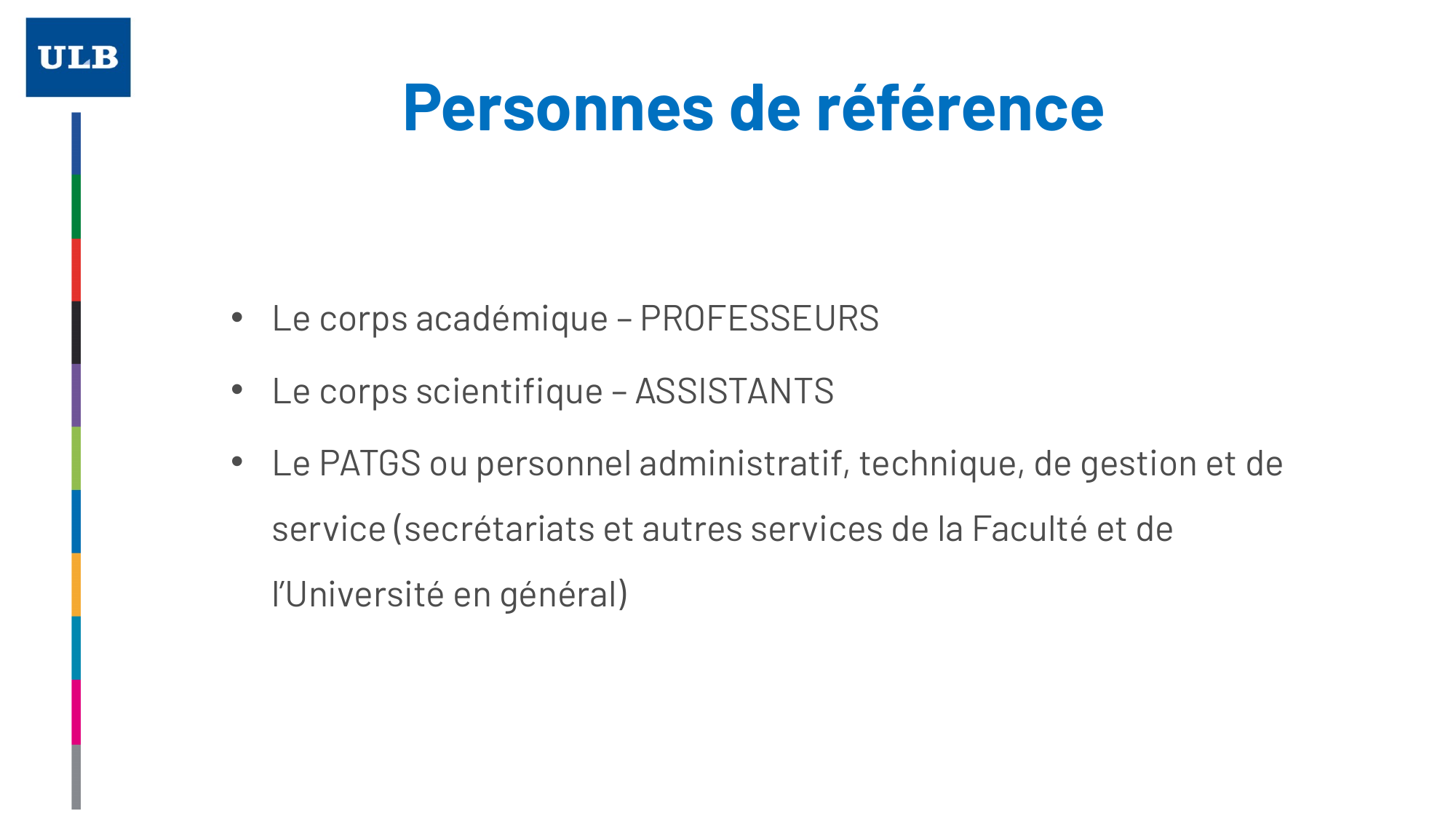

Personnes de référence
Le corps académique – PROFESSEURS
Le corps scientifique – ASSISTANTS
Le PATGS ou personnel administratif, technique, de gestion et de service (secrétariats et autres services de la Faculté et de l’Université en général)